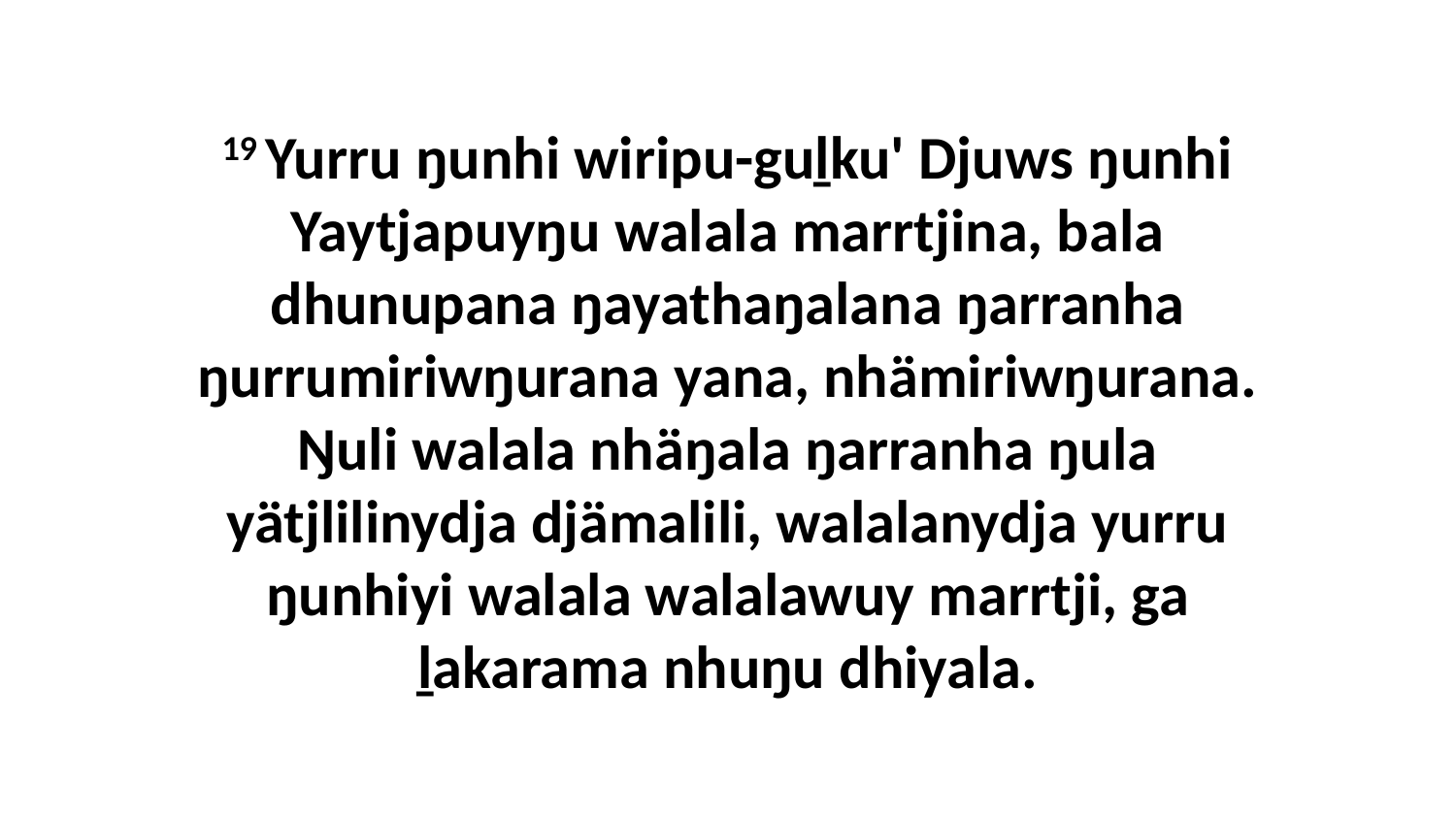

19 Yurru ŋunhi wiripu-guḻku' Djuws ŋunhi Yaytjapuyŋu walala marrtjina, bala dhunupana ŋayathaŋalana ŋarranha ŋurrumiriwŋurana yana, nhämiriwŋurana. Ŋuli walala nhäŋala ŋarranha ŋula yätjlilinydja djämalili, walalanydja yurru ŋunhiyi walala walalawuy marrtji, ga ḻakarama nhuŋu dhiyala.